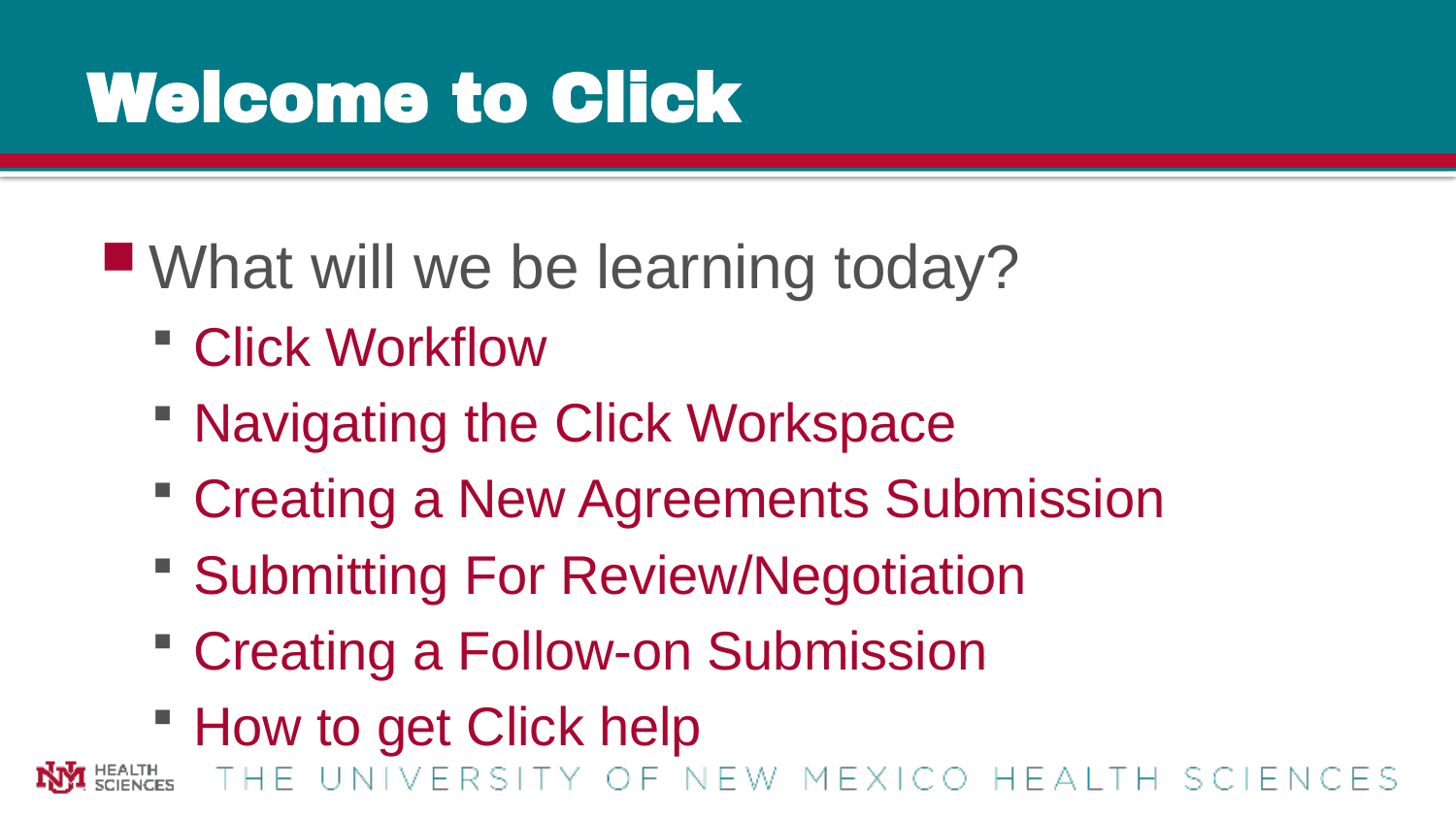

# Welcome to Click
What will we be learning today?
Click Workflow
Navigating the Click Workspace
Creating a New Agreements Submission
Submitting For Review/Negotiation
Creating a Follow-on Submission
How to get Click help